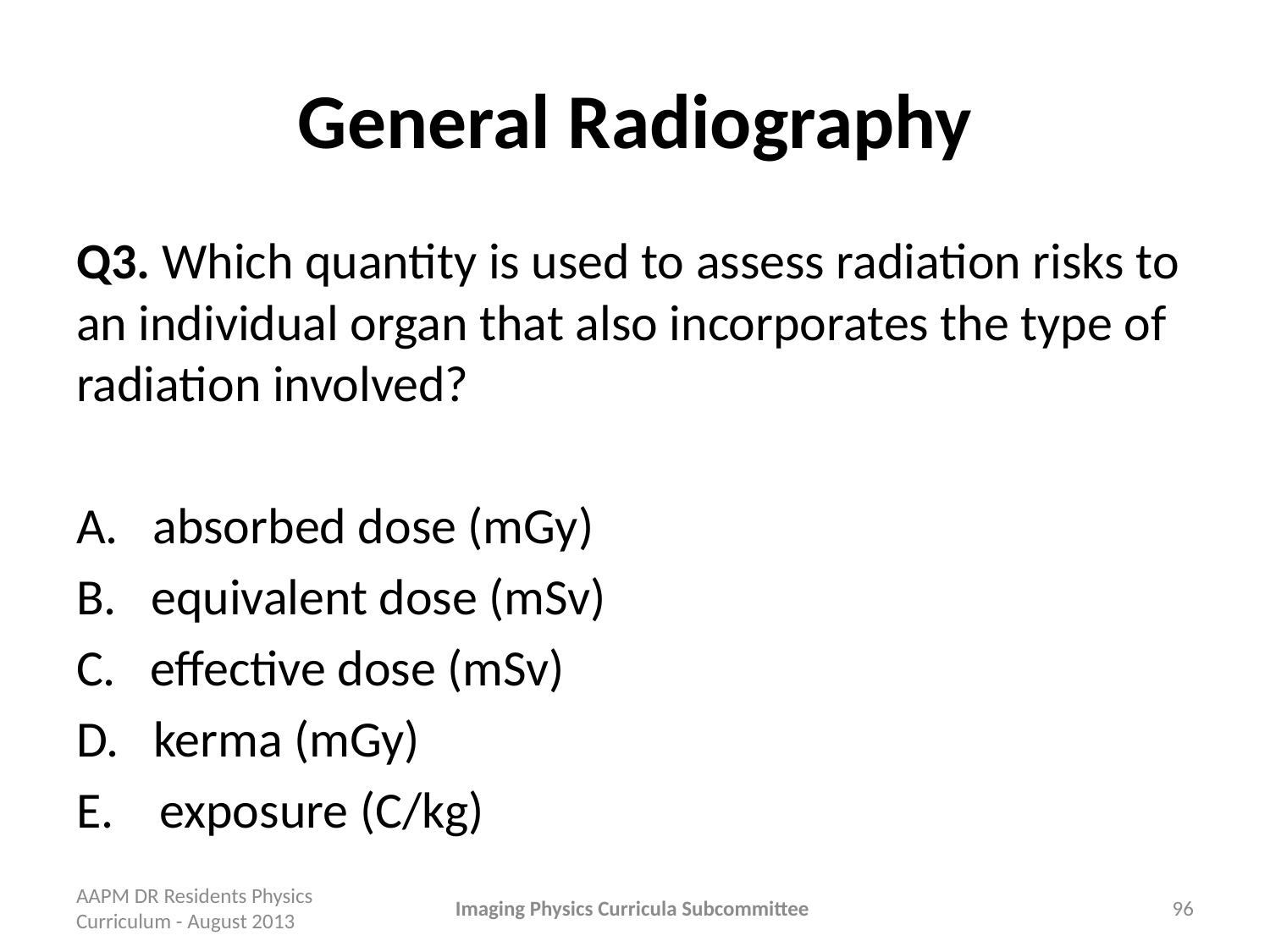

# General Radiography
Q3. Which quantity is used to assess radiation risks to an individual organ that also incorporates the type of radiation involved?

A.   absorbed dose (mGy)
B.   equivalent dose (mSv)
C.   effective dose (mSv)
D.   kerma (mGy)
E.    exposure (C/kg)
AAPM DR Residents Physics Curriculum - August 2013
Imaging Physics Curricula Subcommittee
96